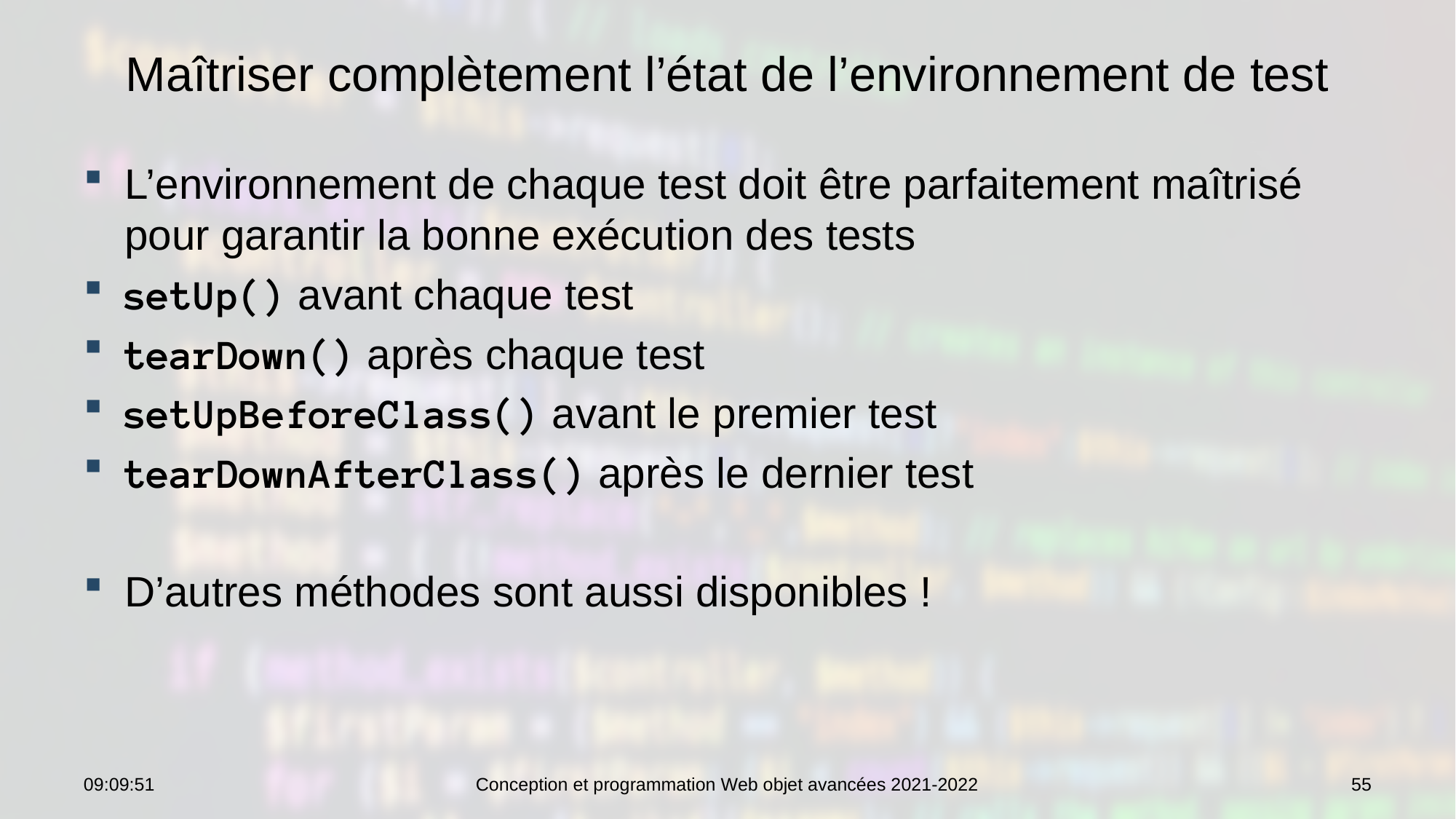

# Maîtriser complètement l’état de l’environnement de test
L’environnement de chaque test doit être parfaitement maîtrisé pour garantir la bonne exécution des tests
setUp() avant chaque test
tearDown() après chaque test
setUpBeforeClass() avant le premier test
tearDownAfterClass() après le dernier test

D’autres méthodes sont aussi disponibles !
09:09:51
Conception et programmation Web objet avancées 2021-2022
55